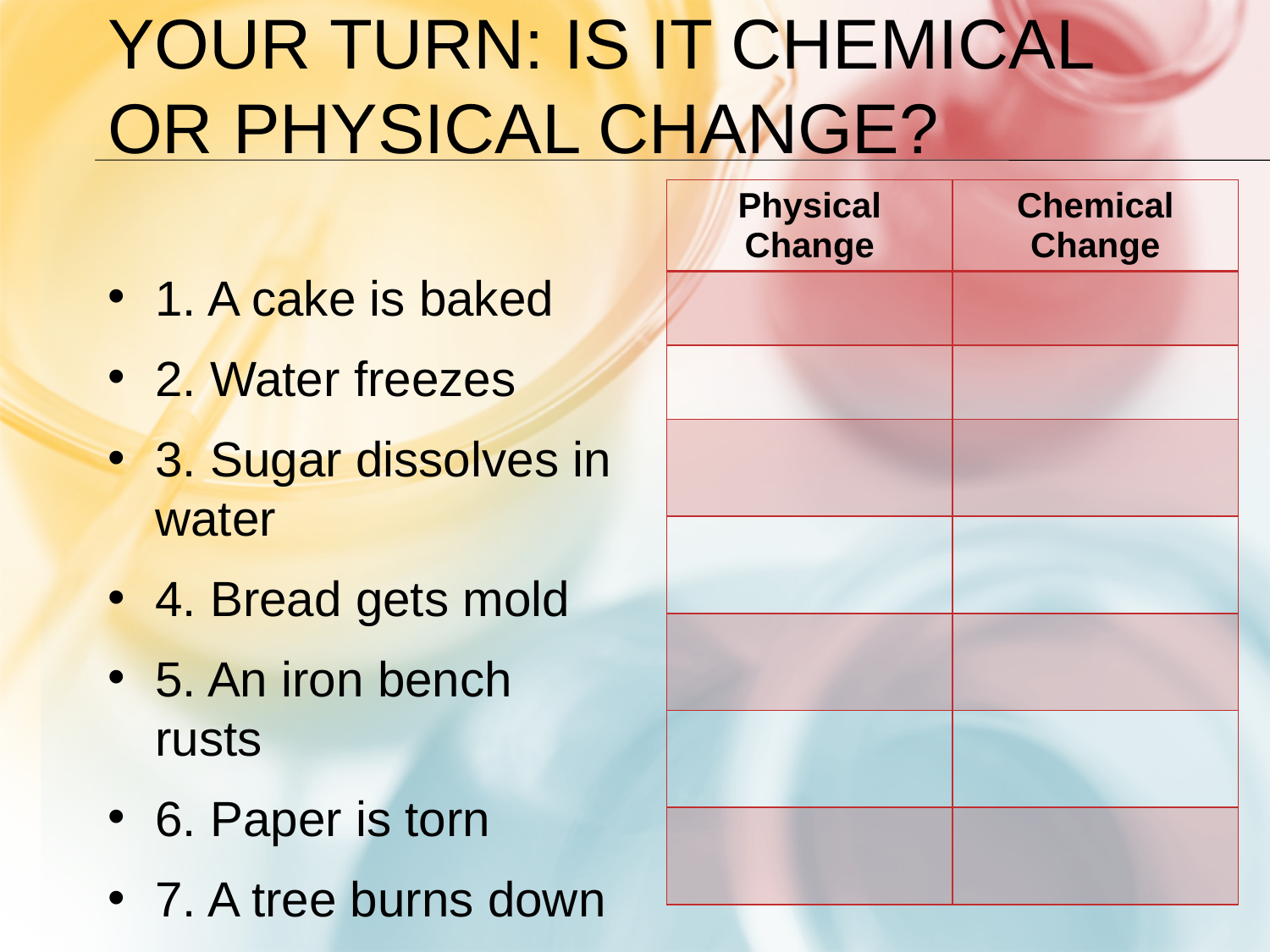

# Your Turn: Is It Chemical or Physical Change?
| Physical Change | Chemical Change |
| --- | --- |
|  |  |
|  |  |
|  |  |
|  |  |
|  |  |
|  |  |
|  |  |

1. A cake is baked
2. Water freezes
3. Sugar dissolves in water
4. Bread gets mold
5. An iron bench rusts
6. Paper is torn
7. A tree burns down